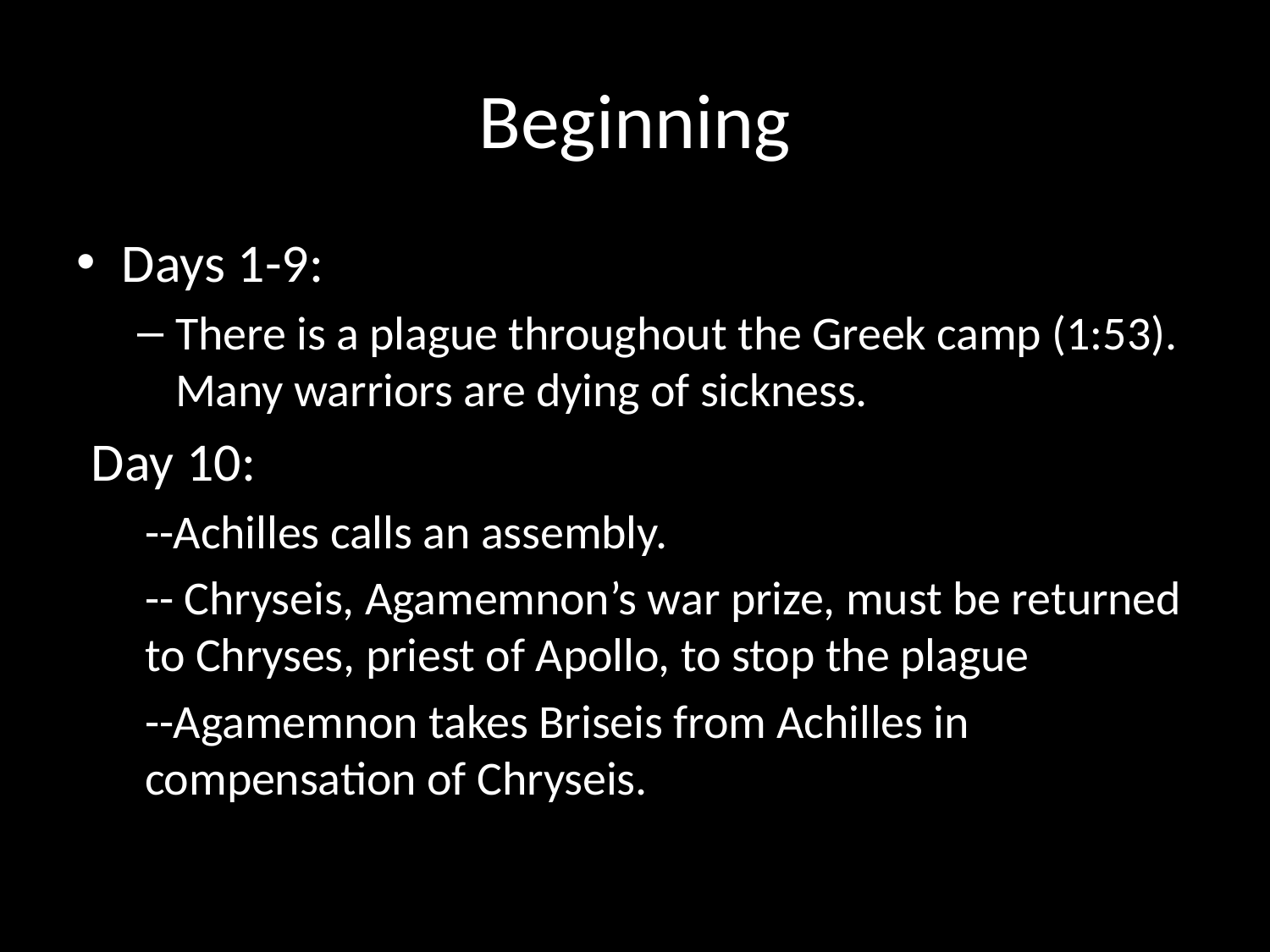

# Beginning
Days 1-9:
There is a plague throughout the Greek camp (1:53).  Many warriors are dying of sickness.
Day 10:
--Achilles calls an assembly.
-- Chryseis, Agamemnon’s war prize, must be returned to Chryses, priest of Apollo, to stop the plague
--Agamemnon takes Briseis from Achilles in compensation of Chryseis.